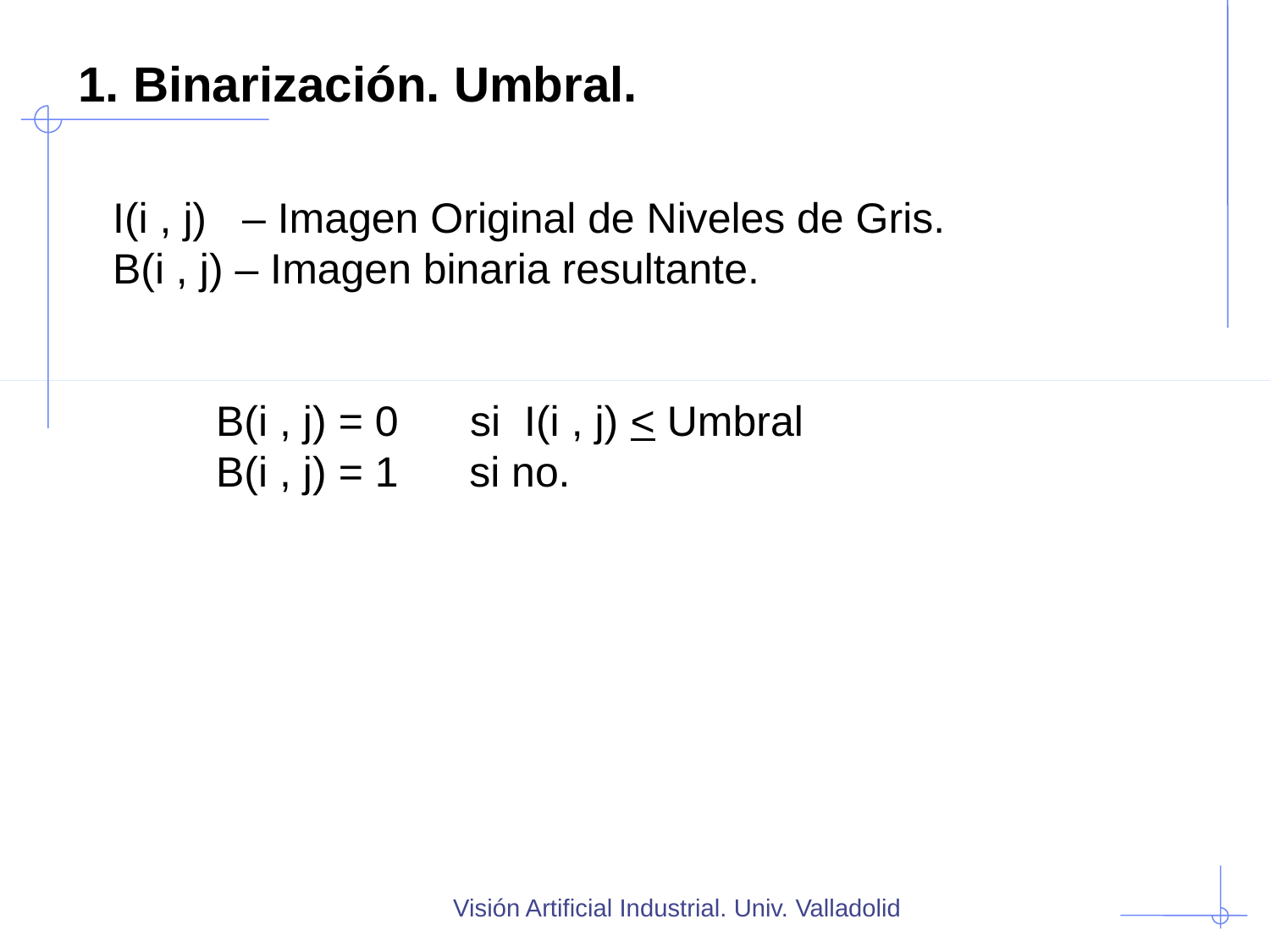

1. Binarización. Umbral.
  I(i , j)   – Imagen Original de Niveles de Gris.
  B(i , j) – Imagen binaria resultante.
  	B(i , j) = 0 	si  I(i , j) < Umbral
 	B(i , j) = 1      si no.

Visión Artificial Industrial. Univ. Valladolid